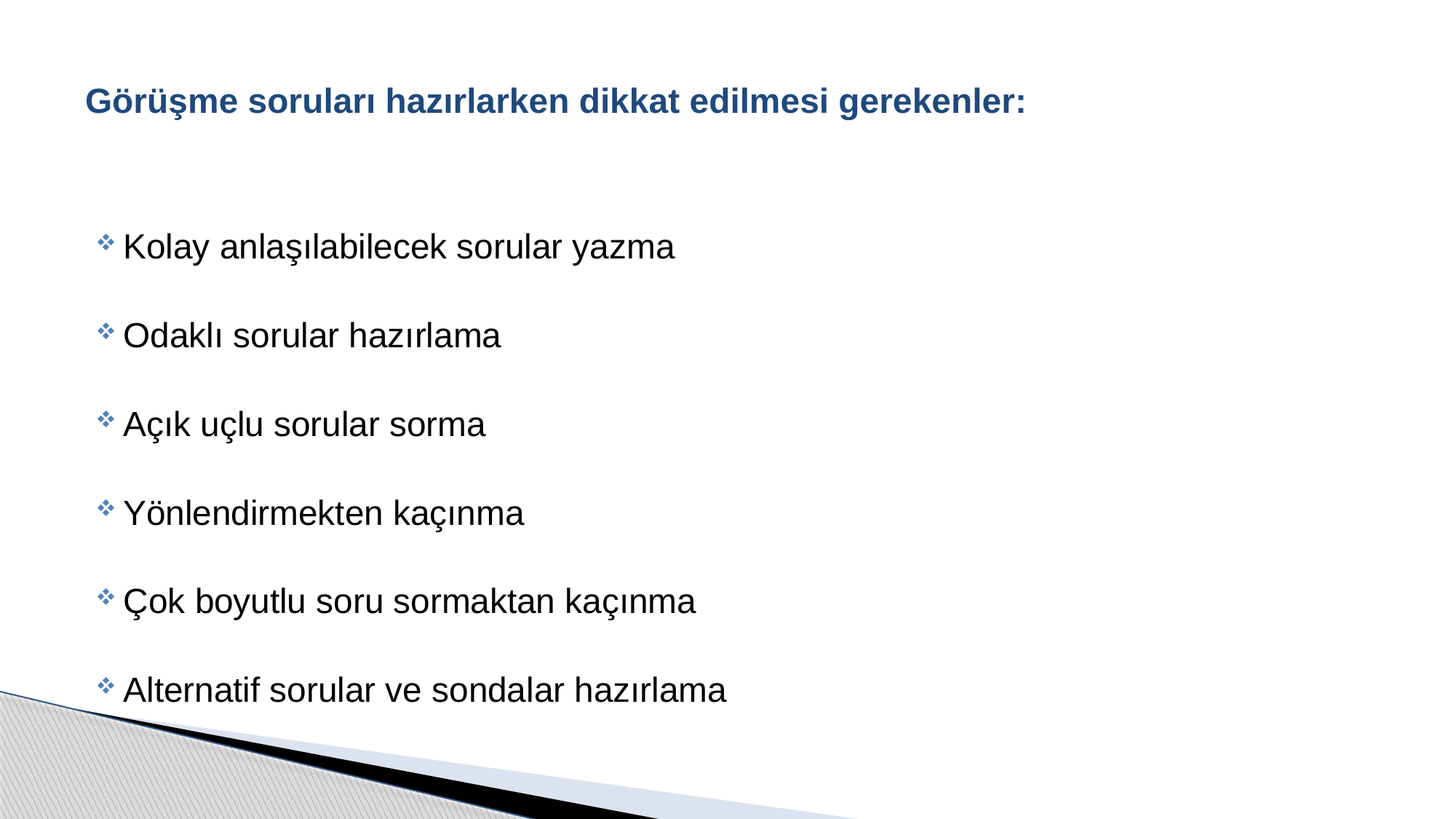

# Görüşme soruları hazırlarken dikkat edilmesi gerekenler:
Kolay anlaşılabilecek sorular yazma
Odaklı sorular hazırlama
Açık uçlu sorular sorma
Yönlendirmekten kaçınma
Çok boyutlu soru sormaktan kaçınma
Alternatif sorular ve sondalar hazırlama